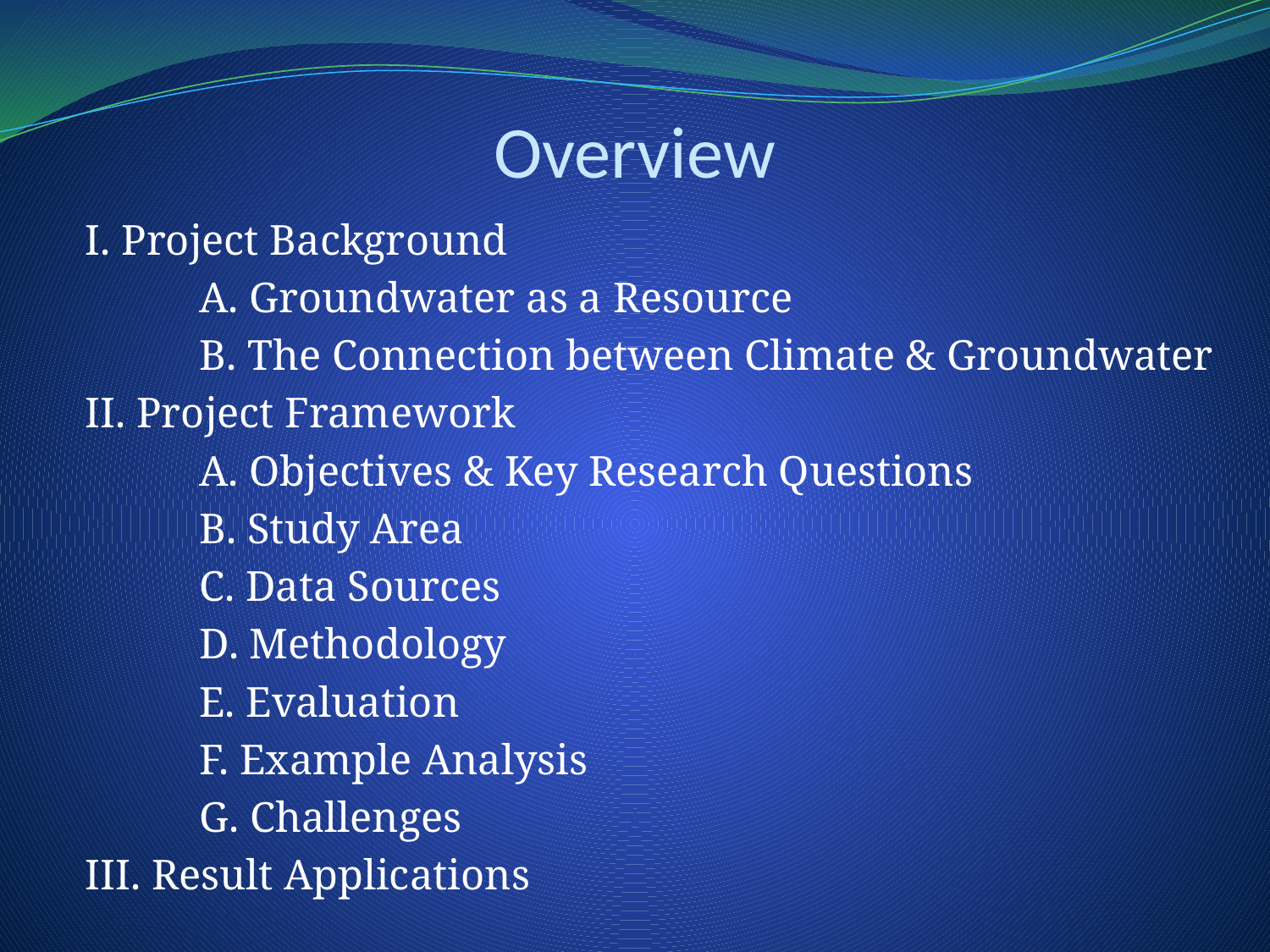

# Overview
I. Project Background
	A. Groundwater as a Resource
	B. The Connection between Climate & Groundwater
II. Project Framework
	A. Objectives & Key Research Questions
	B. Study Area
	C. Data Sources
	D. Methodology
	E. Evaluation
	F. Example Analysis
	G. Challenges
III. Result Applications